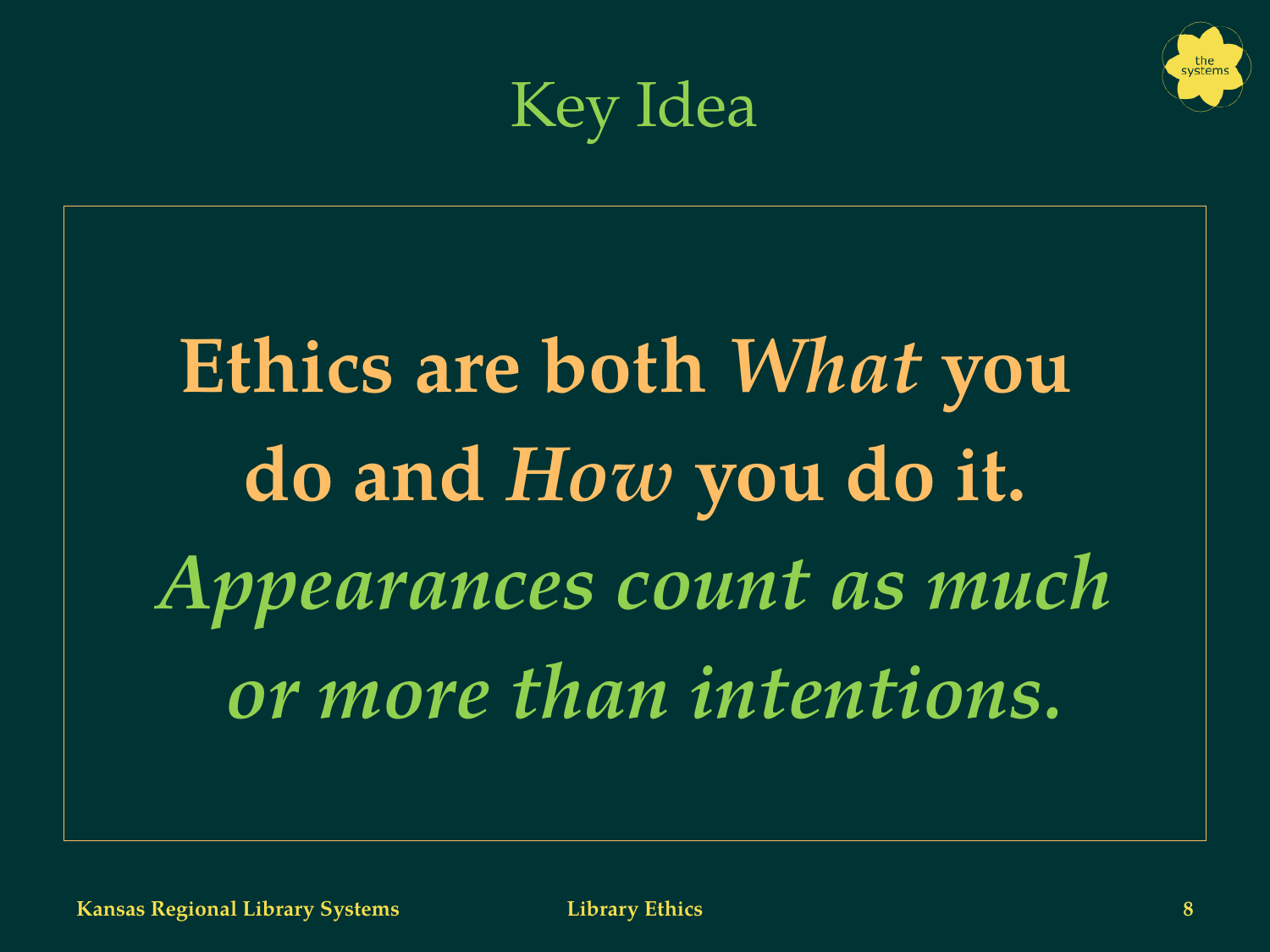

# Key Idea
Ethics are both What you
do and How you do it.
Appearances count as much
 or more than intentions.
Kansas Regional Library Systems
Library Ethics
8